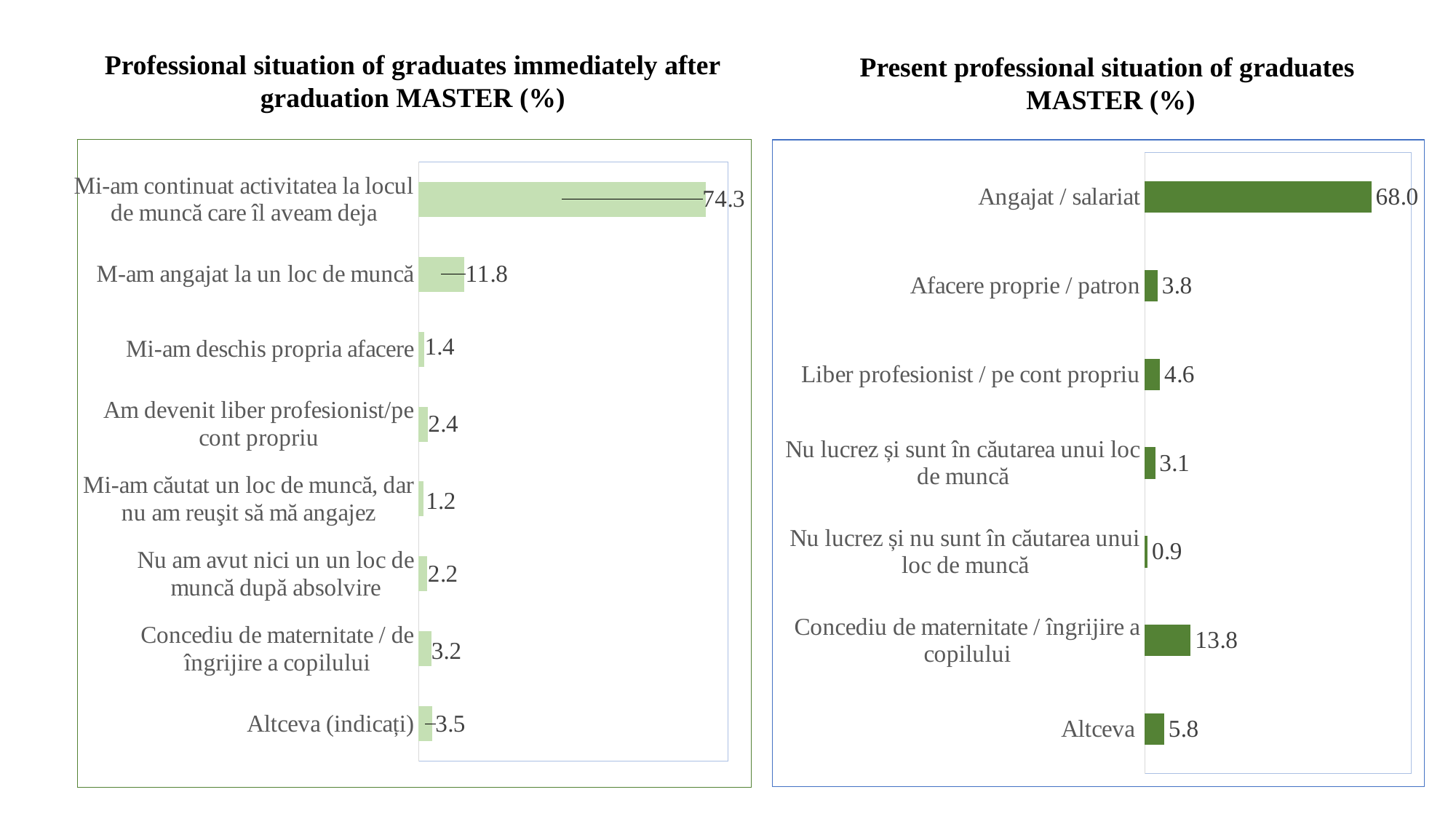

Professional situation of graduates immediately after graduation MASTER (%)
Present professional situation of graduates
MASTER (%)

### Chart

| Category |  |
|---|---|
| Mi-am continuat activitatea la locul de muncă care îl aveam deja | 74.34944237918215 |
| M-am angajat la un loc de muncă | 11.771995043370508 |
| Mi-am deschis propria afacere | 1.3630731102850062 |
| Am devenit liber profesionist/pe cont propriu | 2.3543990086741013 |
| Mi-am căutat un loc de muncă, dar nu am reuşit să mă angajez | 1.2391573729863694 |
| Nu am avut nici un un loc de muncă după absolvire | 2.2304832713754648 |
| Concediu de maternitate / de îngrijire a copilului | 3.2218091697645597 |
| Altceva (indicați) | 3.5 |

### Chart

| Category |  |
|---|---|
| Angajat / salariat | 68.02973977695167 |
| Afacere proprie / patron | 3.841387856257745 |
| Liber profesionist / pe cont propriu | 4.584882280049566 |
| Nu lucrez și sunt în căutarea unui loc de muncă | 3.0978934324659235 |
| Nu lucrez și nu sunt în căutarea unui loc de muncă | 0.8674101610904585 |
| Concediu de maternitate / îngrijire a copilului | 13.754646840148698 |
| Altceva  | 5.8 |